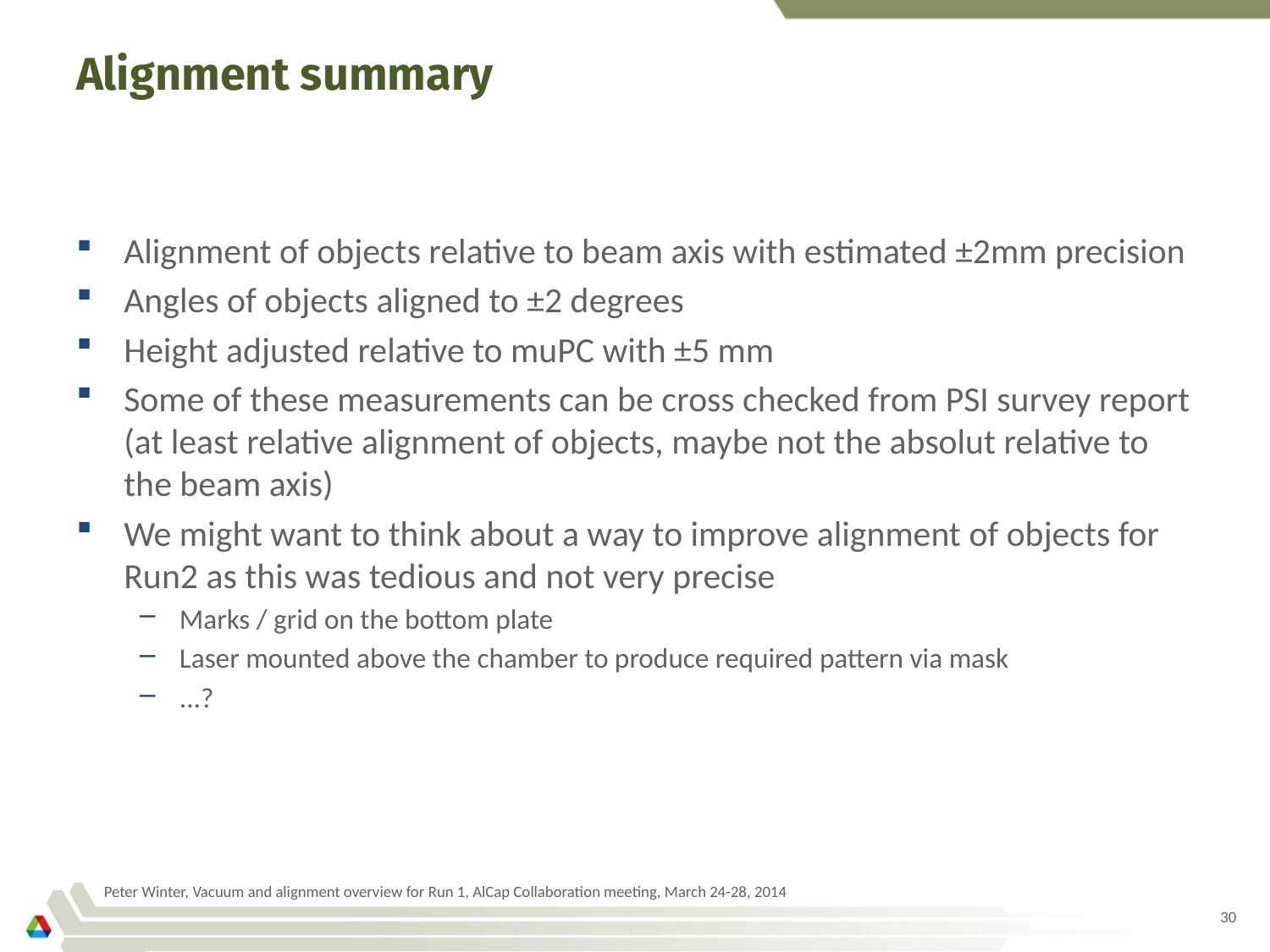

# Alignment summary
Alignment of objects relative to beam axis with estimated ±2mm precision
Angles of objects aligned to ±2 degrees
Height adjusted relative to muPC with ±5 mm
Some of these measurements can be cross checked from PSI survey report (at least relative alignment of objects, maybe not the absolut relative to the beam axis)
We might want to think about a way to improve alignment of objects for Run2 as this was tedious and not very precise
Marks / grid on the bottom plate
Laser mounted above the chamber to produce required pattern via mask
...?
Peter Winter, Vacuum and alignment overview for Run 1, AlCap Collaboration meeting, March 24-28, 2014
30